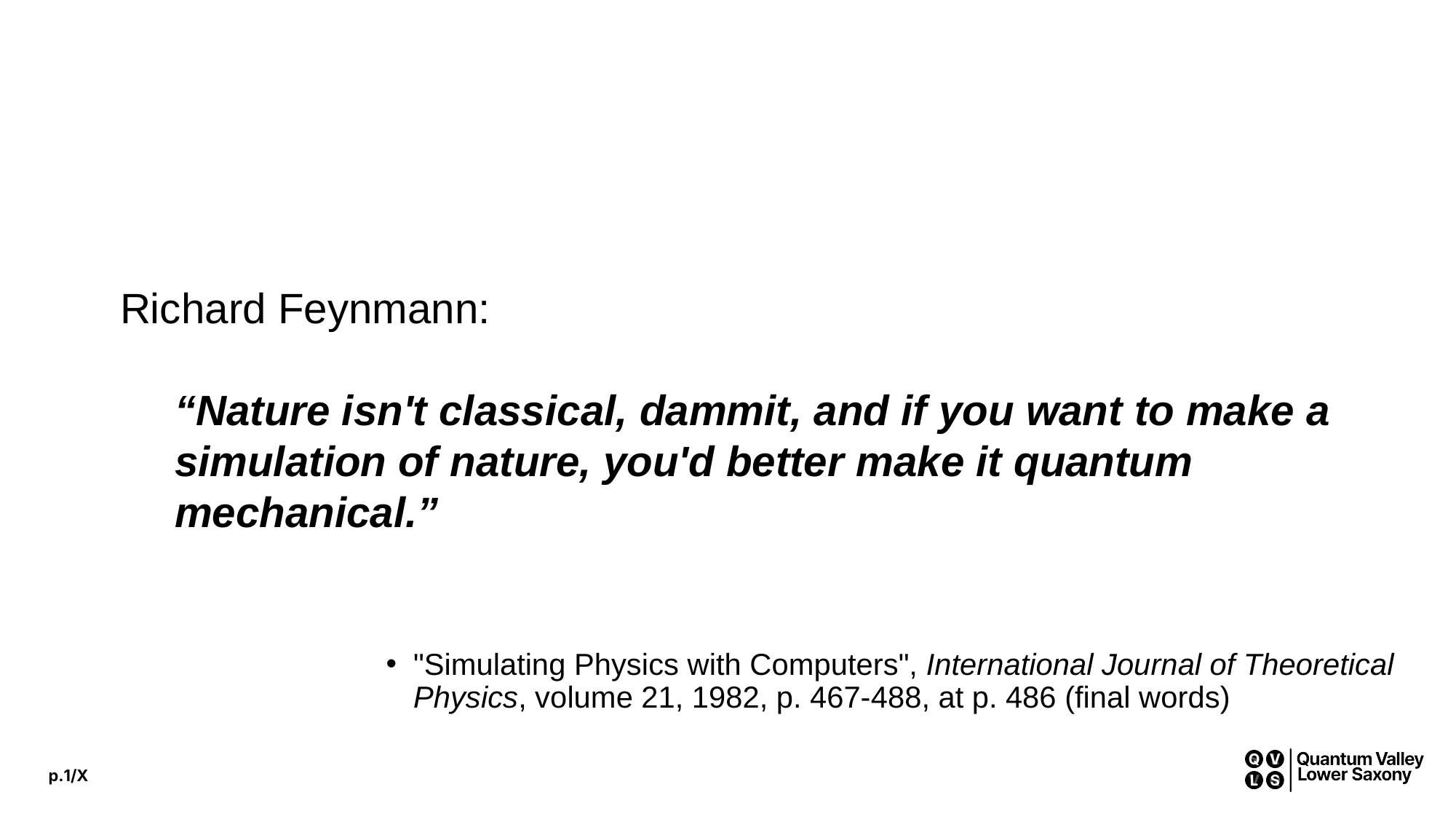

Richard Feynmann:

“Nature isn't classical, dammit, and if you want to make a simulation of nature, you'd better make it quantum mechanical.”

# "Simulating Physics with Computers", International Journal of Theoretical Physics, volume 21, 1982, p. 467-488, at p. 486 (final words)